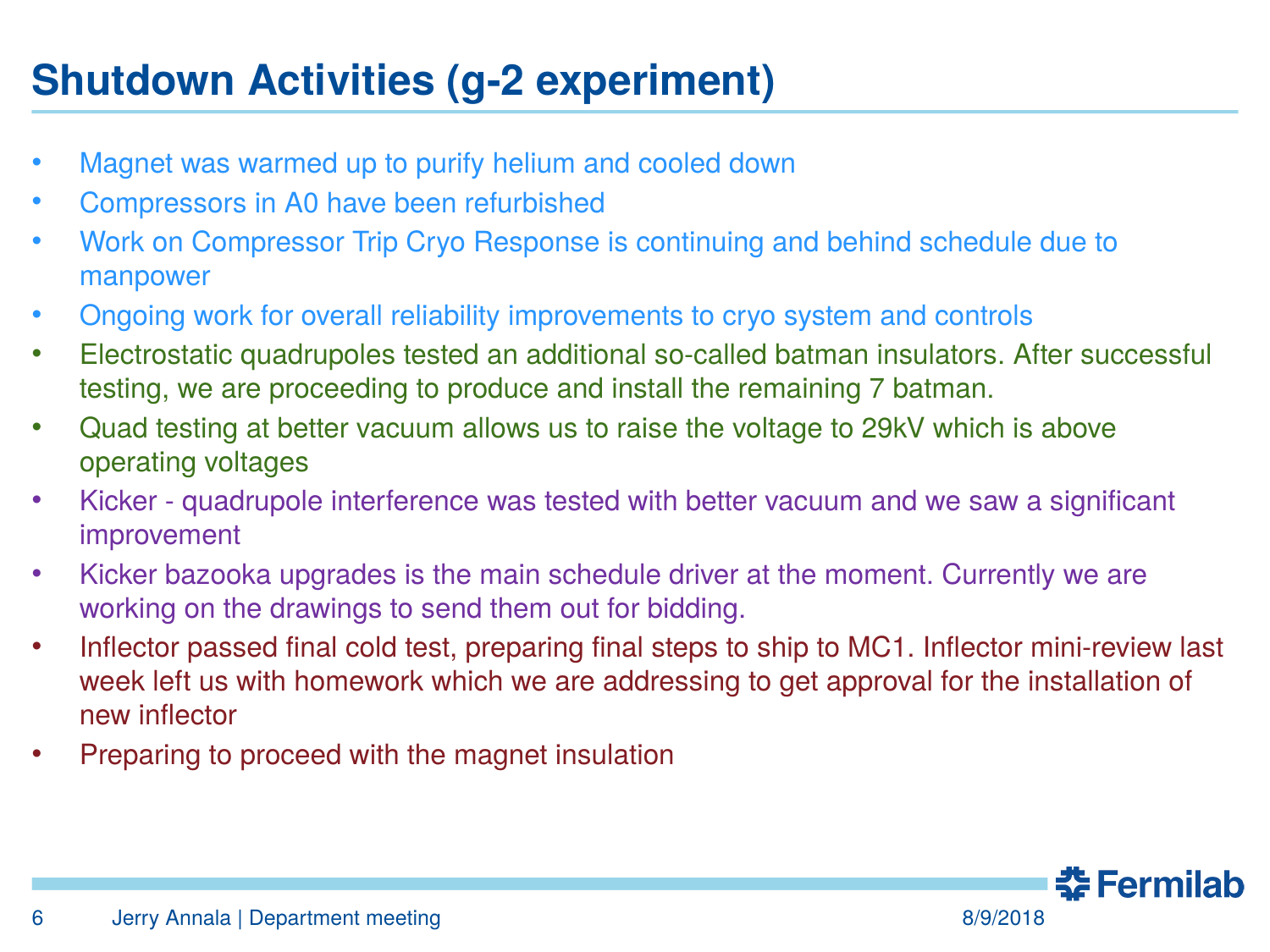

# Shutdown Activities (g-2 experiment)
Magnet was warmed up to purify helium and cooled down
Compressors in A0 have been refurbished
Work on Compressor Trip Cryo Response is continuing and behind schedule due to manpower
Ongoing work for overall reliability improvements to cryo system and controls
Electrostatic quadrupoles tested an additional so-called batman insulators. After successful testing, we are proceeding to produce and install the remaining 7 batman.
Quad testing at better vacuum allows us to raise the voltage to 29kV which is above operating voltages
Kicker - quadrupole interference was tested with better vacuum and we saw a significant improvement
Kicker bazooka upgrades is the main schedule driver at the moment. Currently we are working on the drawings to send them out for bidding.
Inflector passed final cold test, preparing final steps to ship to MC1. Inflector mini-review last week left us with homework which we are addressing to get approval for the installation of new inflector
Preparing to proceed with the magnet insulation

6
Jerry Annala | Department meeting
8/9/2018